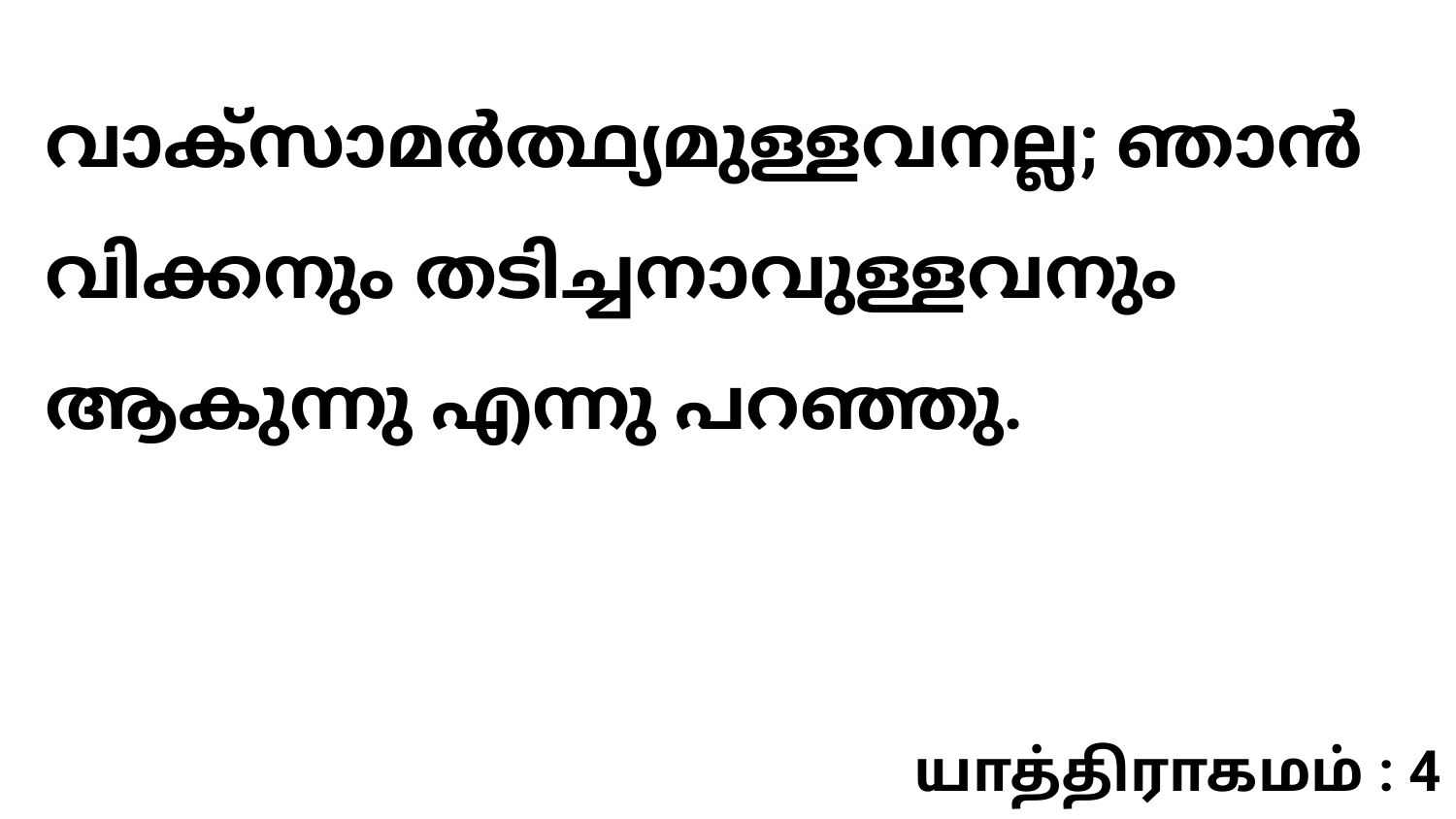

വാക്സാമർത്ഥ്യമുള്ളവനല്ല; ഞാൻ വിക്കനും തടിച്ചനാവുള്ളവനും ആകുന്നു എന്നു പറഞ്ഞു.
யாத்திராகமம் : 4